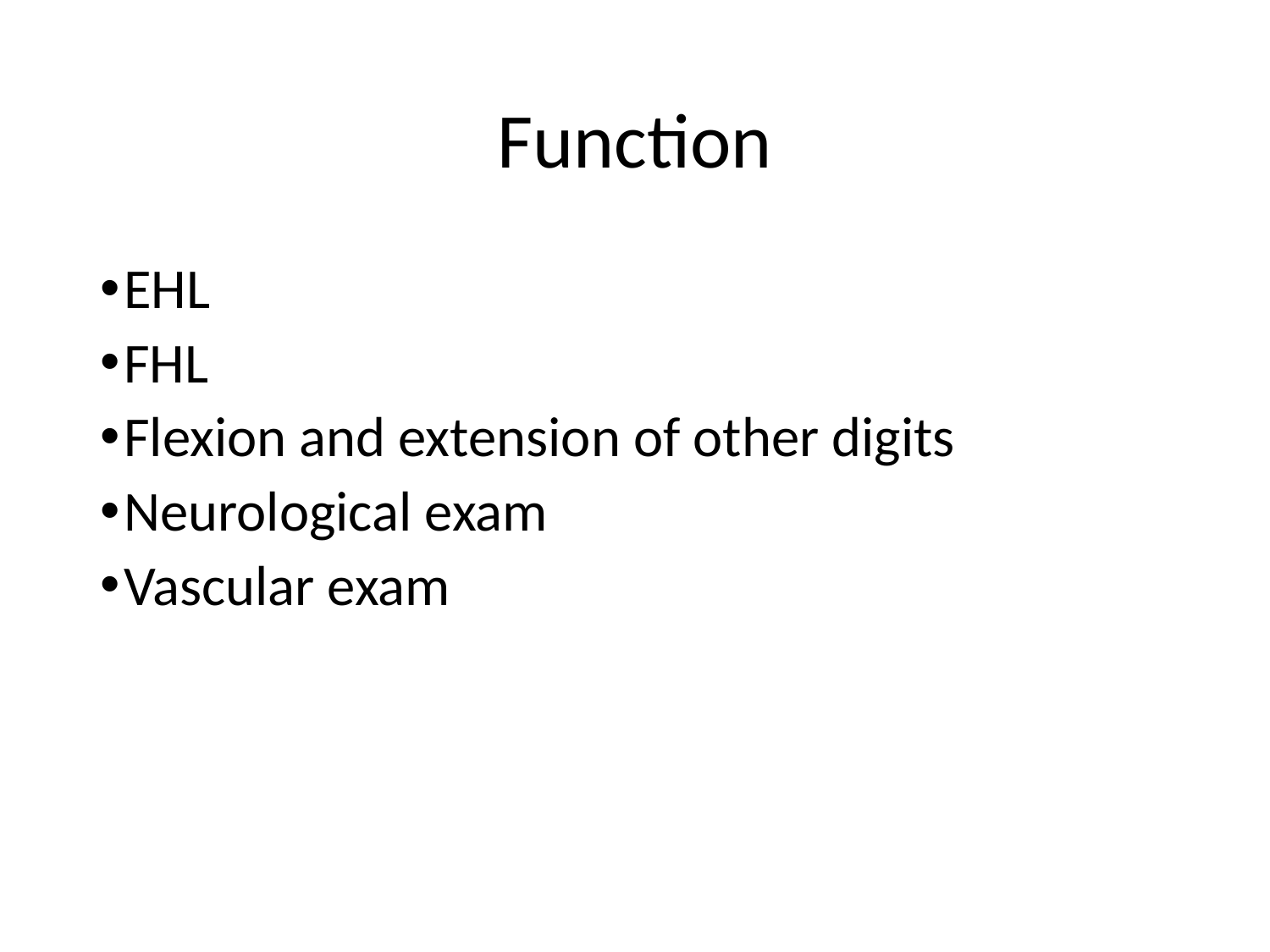

# Function
EHL
FHL
Flexion and extension of other digits
Neurological exam
Vascular exam